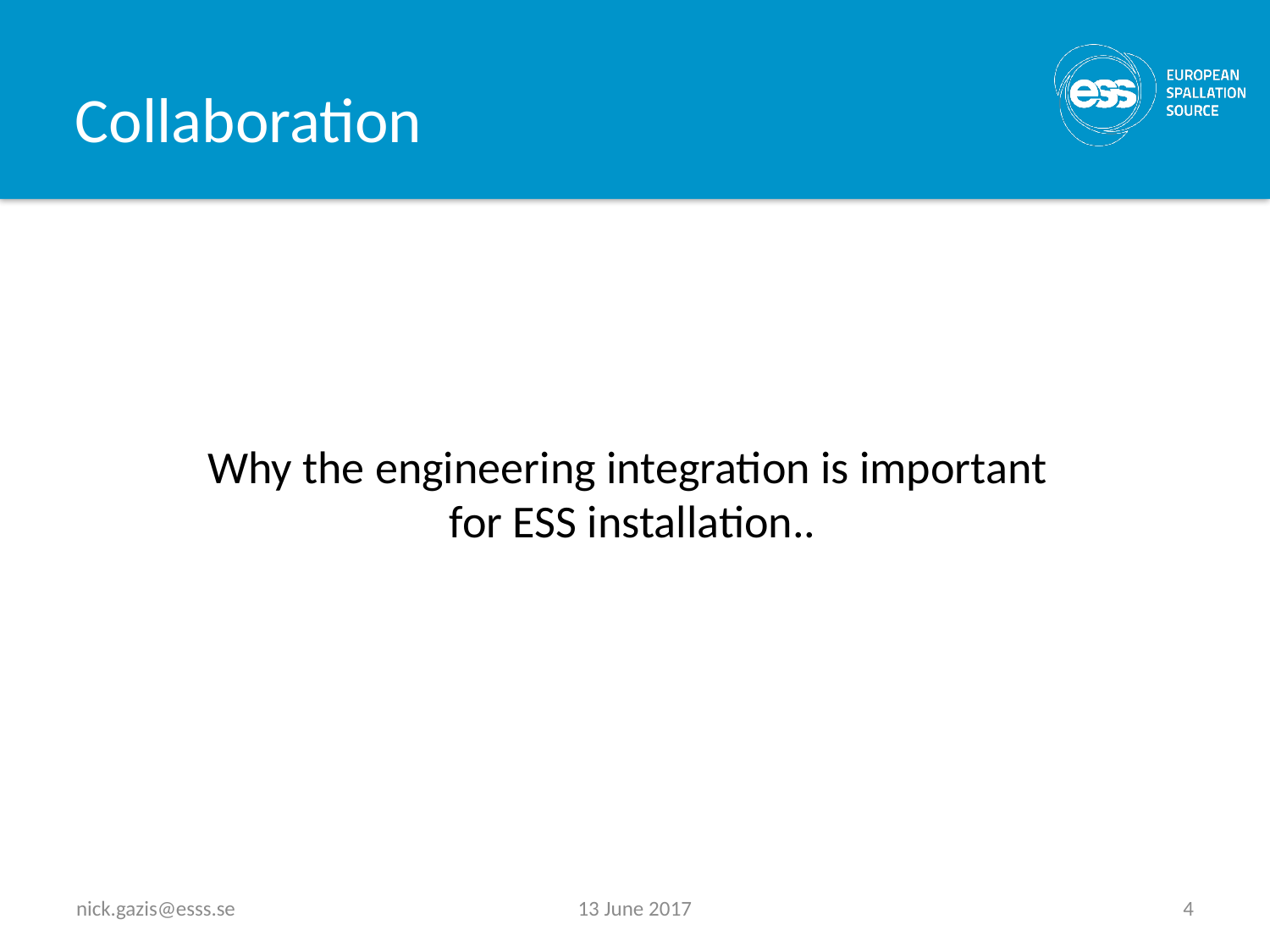

# Collaboration
Why the engineering integration is important
for ESS installation..
nick.gazis@esss.se
13 June 2017
4